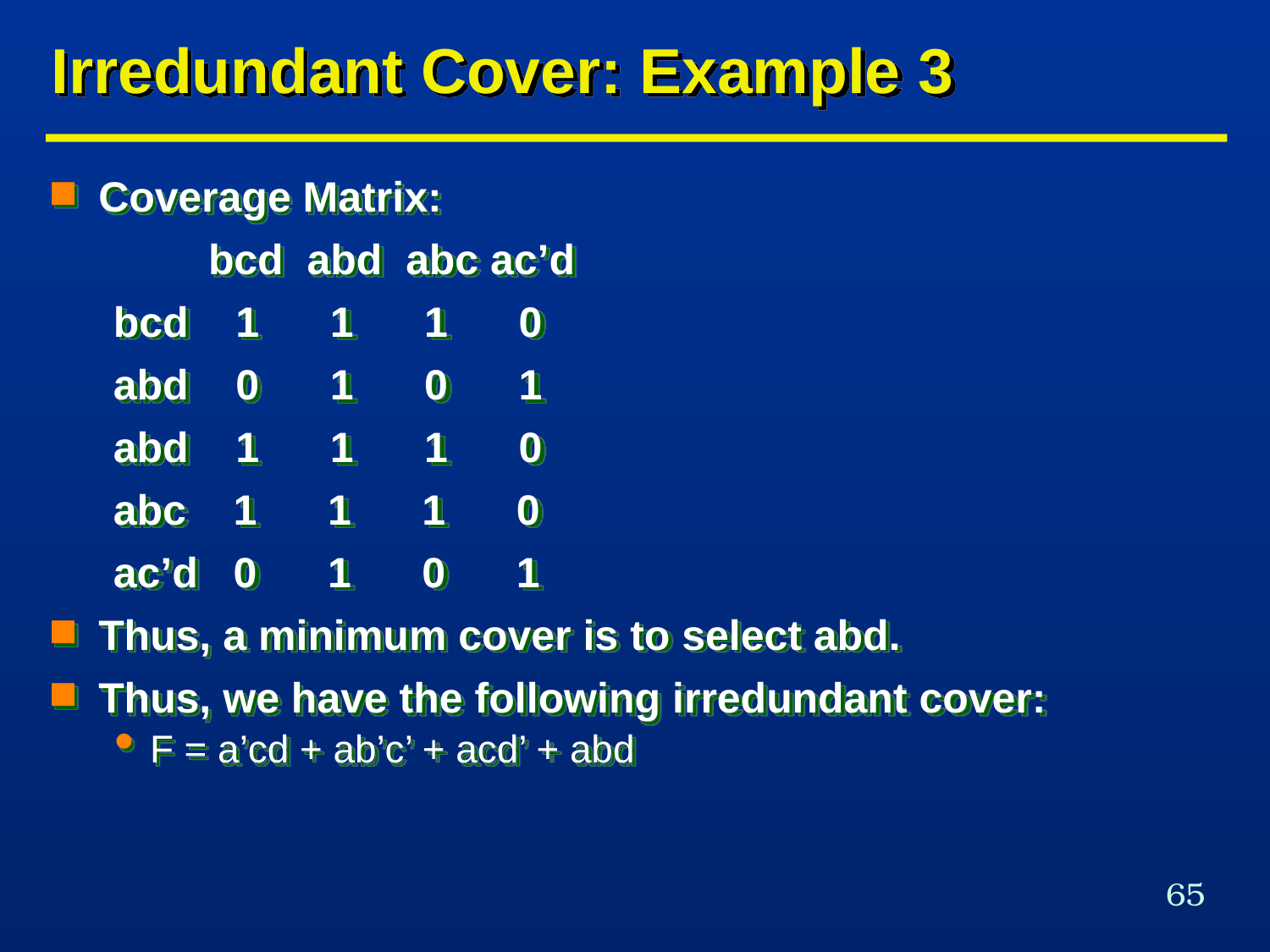

# Irredundant Cover: Example 3
Coverage Matrix:
             bcd  abd  abc ac’d
     bcd    1      1      1      0
     abd    0      1      0      1
     abd    1      1      1      0
     abc    1      1      1      0
     ac’d   0      1      0      1
Thus, a minimum cover is to select abd.
Thus, we have the following irredundant cover:
F = a’cd + ab’c’ + acd’ + abd